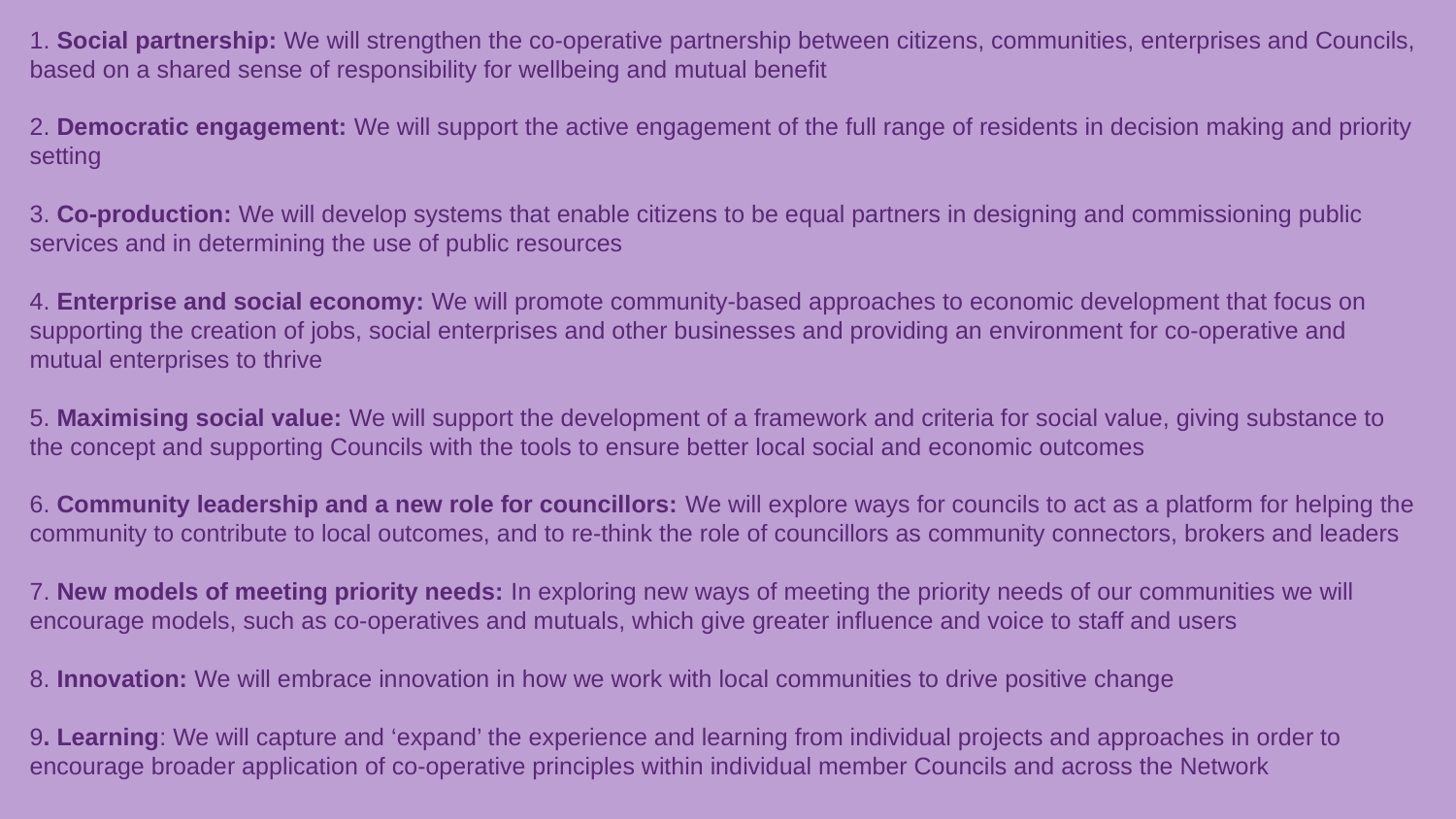

1. Social partnership: We will strengthen the co-operative partnership between citizens, communities, enterprises and Councils, based on a shared sense of responsibility for wellbeing and mutual benefit

2. Democratic engagement: We will support the active engagement of the full range of residents in decision making and priority setting

3. Co-production: We will develop systems that enable citizens to be equal partners in designing and commissioning public services and in determining the use of public resources

4. Enterprise and social economy: We will promote community-based approaches to economic development that focus on supporting the creation of jobs, social enterprises and other businesses and providing an environment for co-operative and mutual enterprises to thrive

5. Maximising social value: We will support the development of a framework and criteria for social value, giving substance to the concept and supporting Councils with the tools to ensure better local social and economic outcomes

6. Community leadership and a new role for councillors: We will explore ways for councils to act as a platform for helping the community to contribute to local outcomes, and to re-think the role of councillors as community connectors, brokers and leaders

7. New models of meeting priority needs: In exploring new ways of meeting the priority needs of our communities we will encourage models, such as co-operatives and mutuals, which give greater influence and voice to staff and users

8. Innovation: We will embrace innovation in how we work with local communities to drive positive change

9. Learning: We will capture and ‘expand’ the experience and learning from individual projects and approaches in order to encourage broader application of co-operative principles within individual member Councils and across the Network